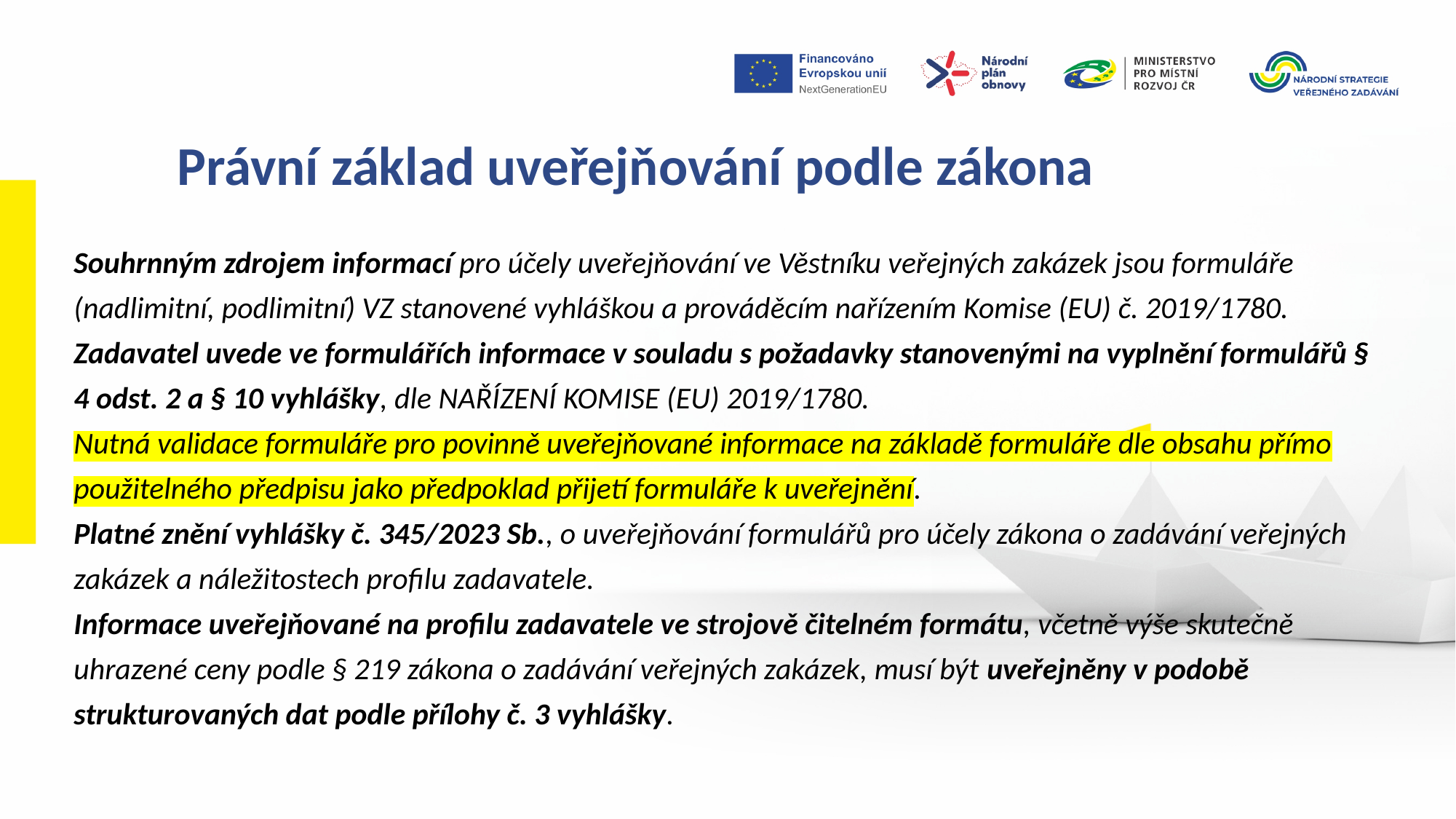

Právní základ uveřejňování podle zákona
Souhrnným zdrojem informací pro účely uveřejňování ve Věstníku veřejných zakázek jsou formuláře (nadlimitní, podlimitní) VZ stanovené vyhláškou a prováděcím nařízením Komise (EU) č. 2019/1780.
Zadavatel uvede ve formulářích informace v souladu s požadavky stanovenými na vyplnění formulářů § 4 odst. 2 a § 10 vyhlášky, dle NAŘÍZENÍ KOMISE (EU) 2019/1780.
Nutná validace formuláře pro povinně uveřejňované informace na základě formuláře dle obsahu přímo použitelného předpisu jako předpoklad přijetí formuláře k uveřejnění.
Platné znění vyhlášky č. 345/2023 Sb., o uveřejňování formulářů pro účely zákona o zadávání veřejných zakázek a náležitostech profilu zadavatele.
Informace uveřejňované na profilu zadavatele ve strojově čitelném formátu, včetně výše skutečně uhrazené ceny podle § 219 zákona o zadávání veřejných zakázek, musí být uveřejněny v podobě strukturovaných dat podle přílohy č. 3 vyhlášky.